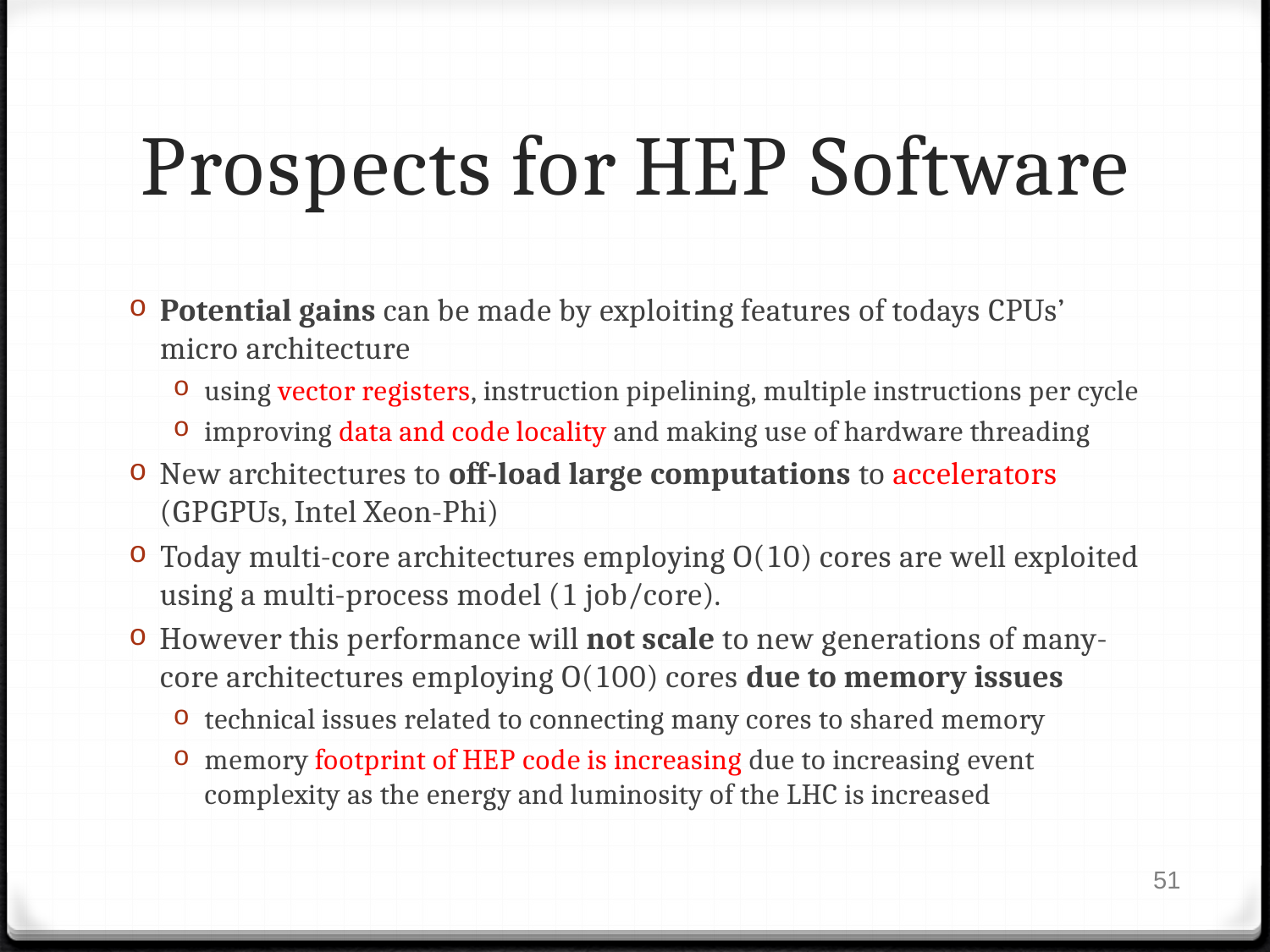

# Prospects for HEP Software
Potential gains can be made by exploiting features of todays CPUs’ micro architecture
using vector registers, instruction pipelining, multiple instructions per cycle
improving data and code locality and making use of hardware threading
New architectures to off-load large computations to accelerators (GPGPUs, Intel Xeon-Phi)
Today multi-core architectures employing O(10) cores are well exploited using a multi-process model (1 job/core).
However this performance will not scale to new generations of many-core architectures employing O(100) cores due to memory issues
technical issues related to connecting many cores to shared memory
memory footprint of HEP code is increasing due to increasing event complexity as the energy and luminosity of the LHC is increased
51